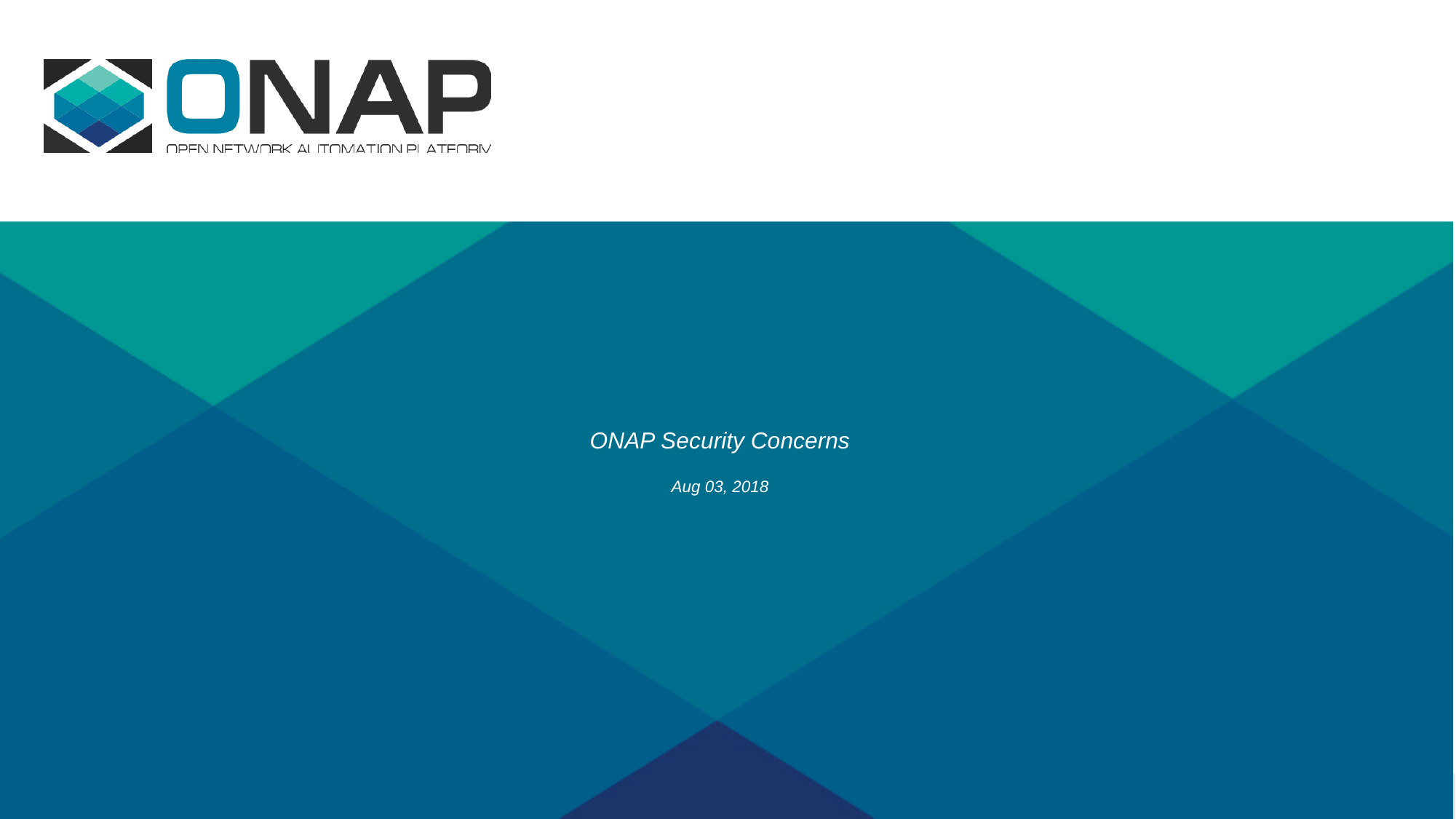

# ONAP Security Concerns Aug 03, 2018